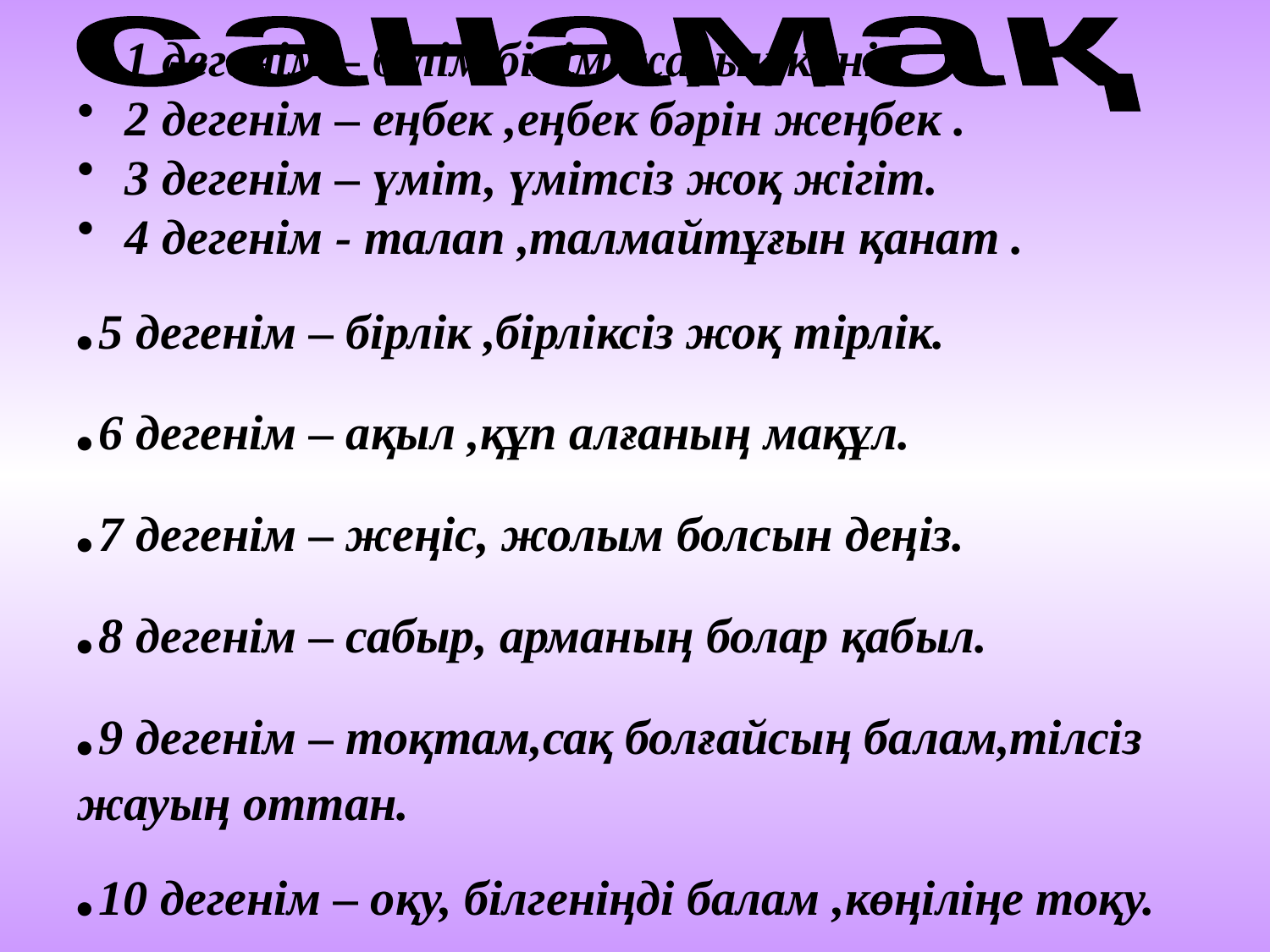

1 дегенім – білім,білім жарық күнің
2 дегенім – еңбек ,еңбек бәрін жеңбек .
3 дегенім – үміт, үмітсіз жоқ жігіт.
4 дегенім - талап ,талмайтұғын қанат .
.5 дегенім – бірлік ,бірліксіз жоқ тірлік.
.6 дегенім – ақыл ,құп алғаның мақұл.
.7 дегенім – жеңіс, жолым болсын деңіз.
.8 дегенім – сабыр, арманың болар қабыл.
.9 дегенім – тоқтам,сақ болғайсың балам,тілсіз жауың оттан.
.10 дегенім – оқу, білгеніңді балам ,көңіліңе тоқу.
санамақ
.
..
.
..
.